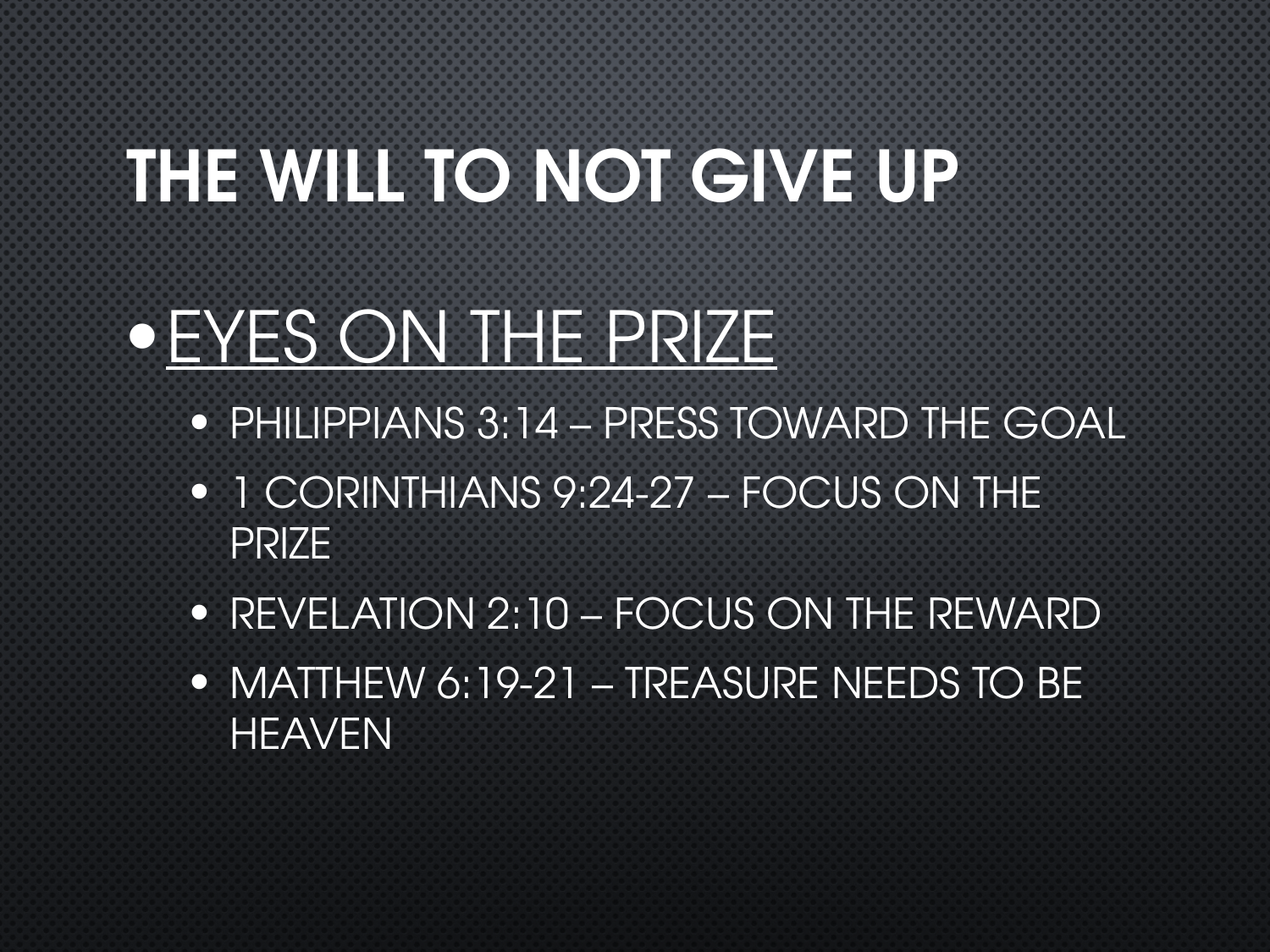

# The will to not give up
Eyes on the prize
Philippians 3:14 – Press toward the goal
1 Corinthians 9:24-27 – Focus on the prize
Revelation 2:10 – Focus on the reward
Matthew 6:19-21 – Treasure needs to be heaven